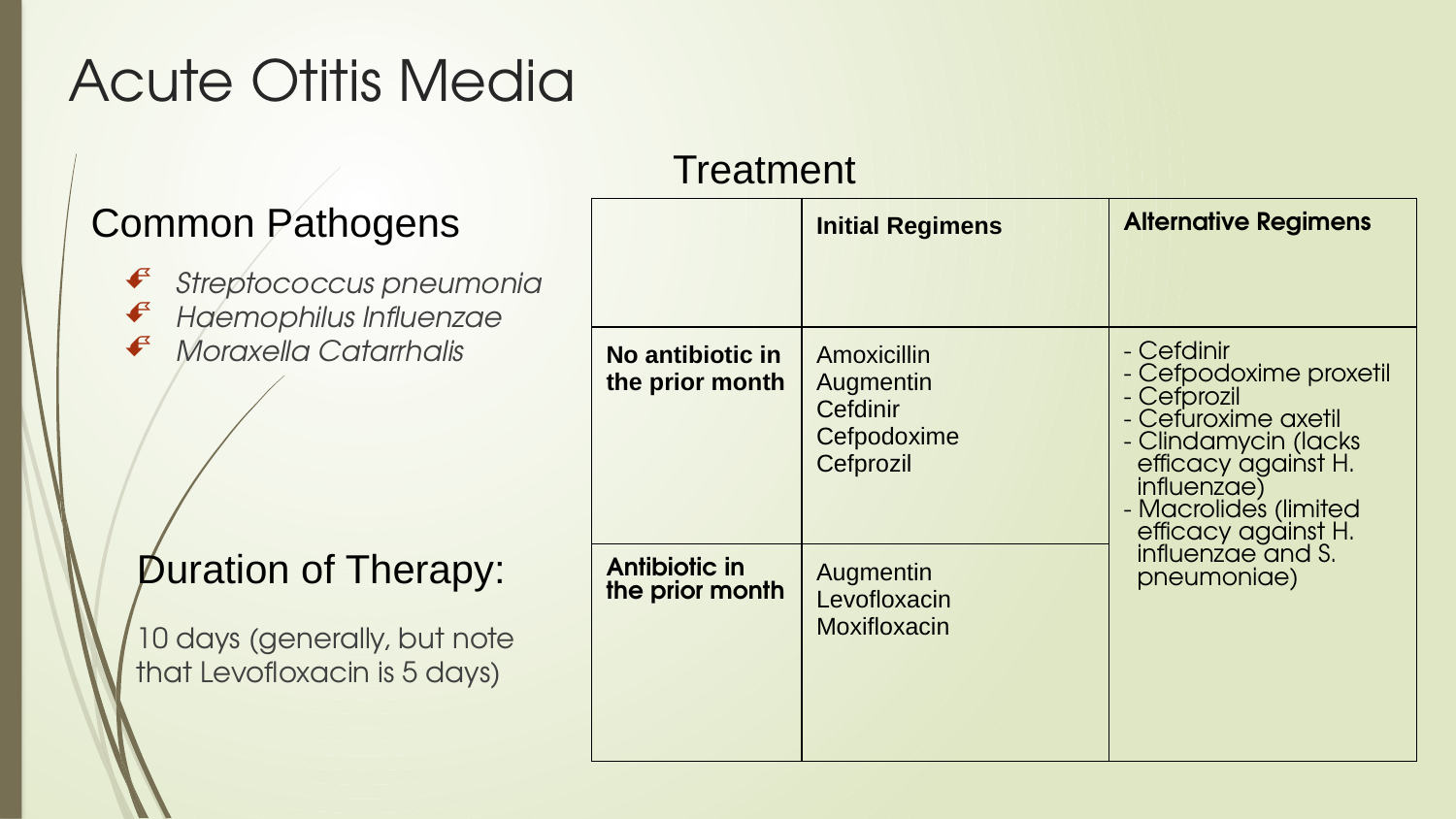

# Acute Otitis Media
Treatment
Common Pathogens
|  | Initial Regimens | Alternative Regimens |
| --- | --- | --- |
| No antibiotic in the prior month | Amoxicillin Augmentin Cefdinir Cefpodoxime Cefprozil | - Cefdinir - Cefpodoxime proxetil - Cefprozil - Cefuroxime axetil - Clindamycin (lacks efficacy against H. influenzae) - Macrolides (limited efficacy against H. influenzae and S. pneumoniae) |
| Antibiotic in the prior month | Augmentin Levofloxacin Moxifloxacin |  |
Streptococcus pneumonia
Haemophilus Influenzae
Moraxella Catarrhalis
Duration of Therapy:
10 days (generally, but note that Levofloxacin is 5 days)